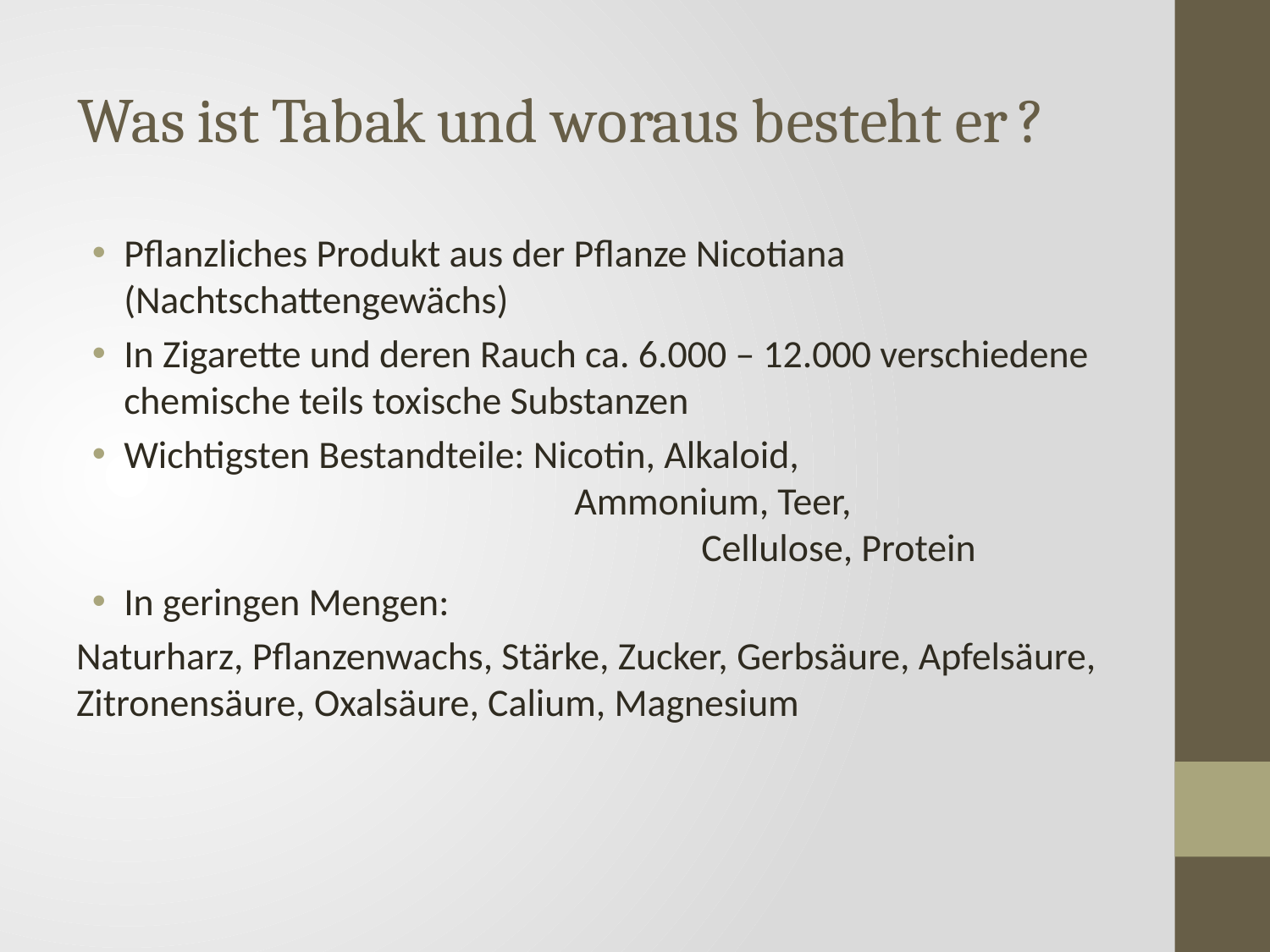

# Was ist Tabak und woraus besteht er ?
Pflanzliches Produkt aus der Pflanze Nicotiana (Nachtschattengewächs)
In Zigarette und deren Rauch ca. 6.000 – 12.000 verschiedene chemische teils toxische Substanzen
Wichtigsten Bestandteile: Nicotin, Alkaloid,                    				        Ammonium, Teer, 				    		        Cellulose, Protein
In geringen Mengen:
Naturharz, Pflanzenwachs, Stärke, Zucker, Gerbsäure, Apfelsäure, Zitronensäure, Oxalsäure, Calium, Magnesium